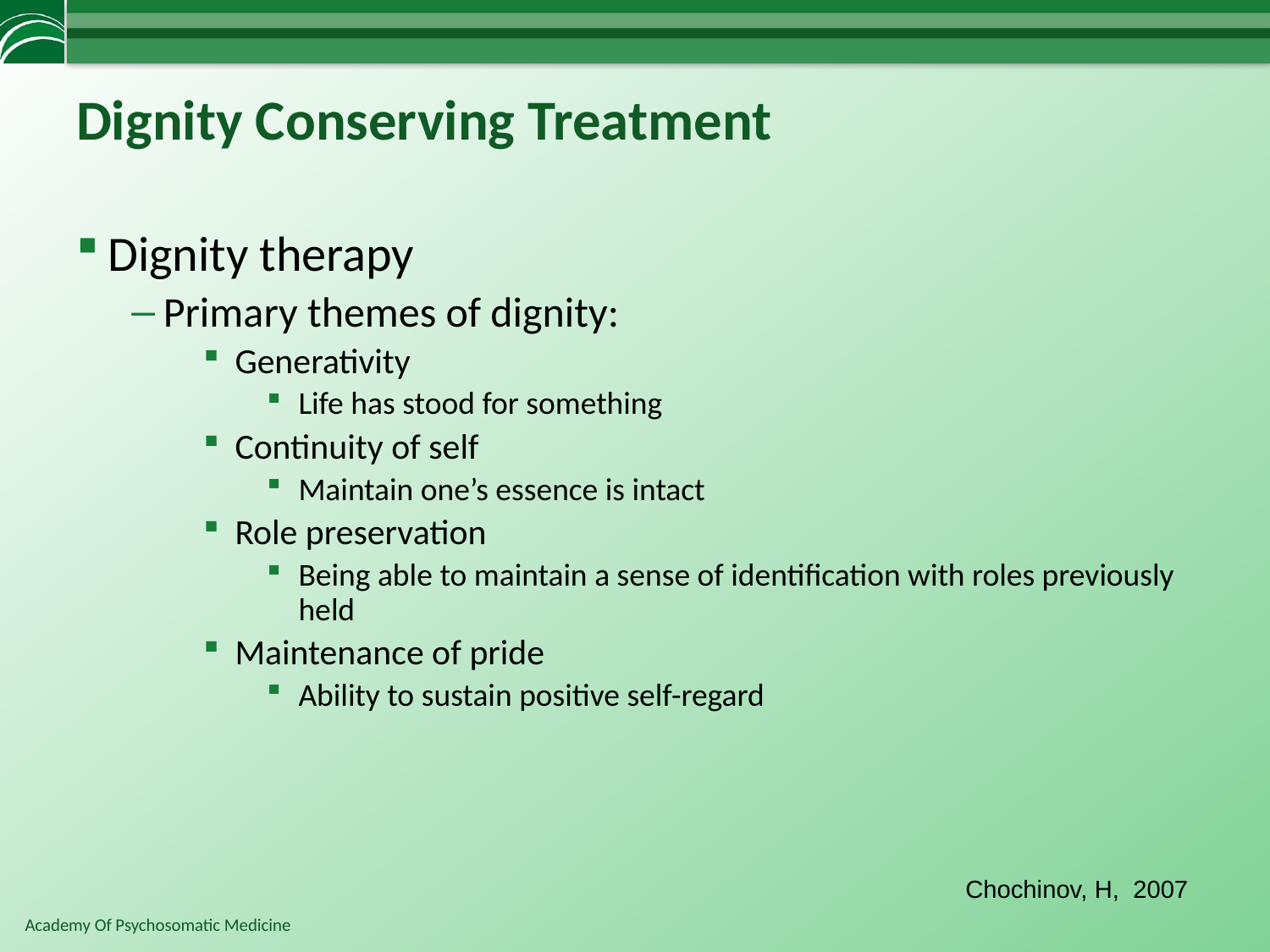

# Dignity Conserving Treatment
Dignity therapy
Primary themes of dignity:
Generativity
Life has stood for something
Continuity of self
Maintain one’s essence is intact
Role preservation
Being able to maintain a sense of identification with roles previously held
Maintenance of pride
Ability to sustain positive self-regard

Chochinov, H,  2007